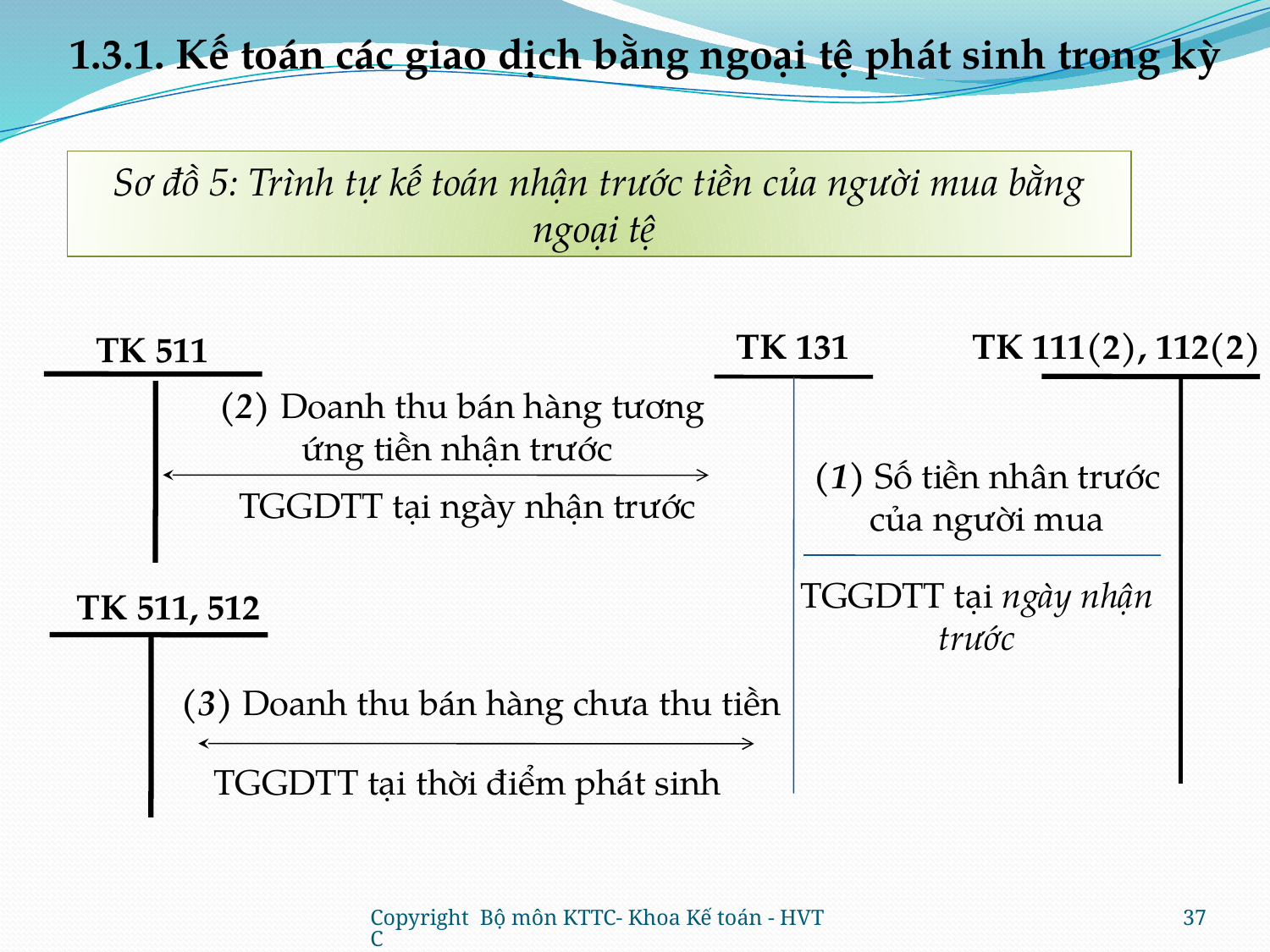

1.3.1. Kế toán các giao dịch bằng ngoại tệ phát sinh trong kỳ
Sơ đồ 5: Trình tự kế toán nhận trước tiền của người mua bằng ngoại tệ
TK 131
TK 511
TK 511, 512
TGGDTT tại ngày nhận trước
TK 111(2), 112(2)
(2) Doanh thu bán hàng tương ứng tiền nhận trước
(1) Số tiền nhân trước của người mua
TGGDTT tại ngày nhận trước
(3) Doanh thu bán hàng chưa thu tiền
TGGDTT tại thời điểm phát sinh
Copyright  Bộ môn KTTC- Khoa Kế toán - HVTC
37